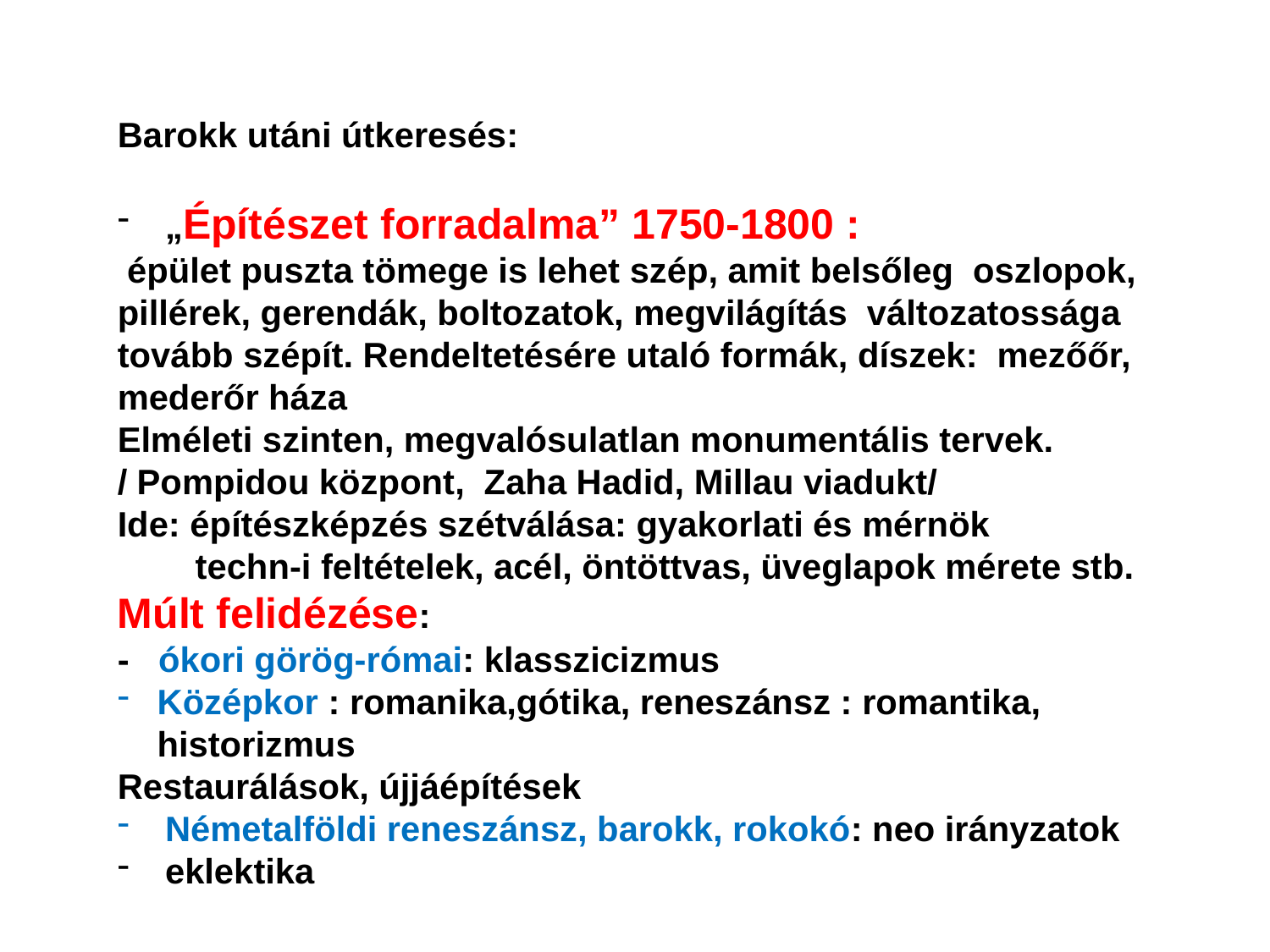

Barokk utáni útkeresés:

„Építészet forradalma” 1750-1800 :
 épület puszta tömege is lehet szép, amit belsőleg  oszlopok, pillérek, gerendák, boltozatok, megvilágítás  változatossága tovább szépít. Rendeltetésére utaló formák, díszek:  mezőőr, mederőr háza
Elméleti szinten, megvalósulatlan monumentális tervek.
/ Pompidou központ,  Zaha Hadid, Millau viadukt/
Ide: építészképzés szétválása: gyakorlati és mérnök
        techn-i feltételek, acél, öntöttvas, üveglapok mérete stb.
Múlt felidézése:
-   ókori görög-római: klasszicizmus
Középkor : romanika,gótika, reneszánsz : romantika, historizmus
Restaurálások, újjáépítések
Németalföldi reneszánsz, barokk, rokokó: neo irányzatok
eklektika